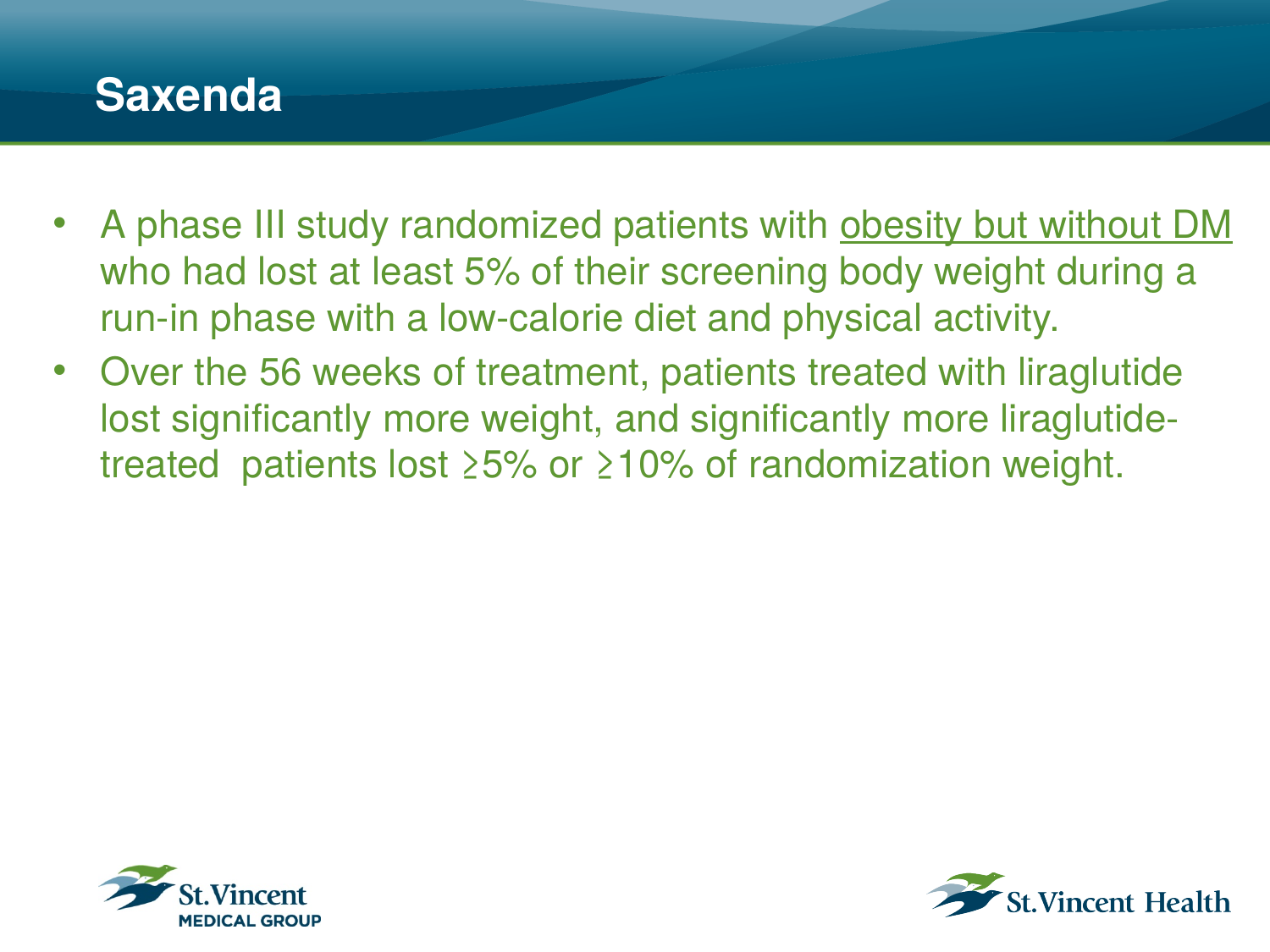

# Saxenda
A phase III study randomized patients with obesity but without DM who had lost at least 5% of their screening body weight during a run-in phase with a low-calorie diet and physical activity.
Over the 56 weeks of treatment, patients treated with liraglutide lost significantly more weight, and significantly more liraglutide-treated  patients lost ≥5% or ≥10% of randomization weight.